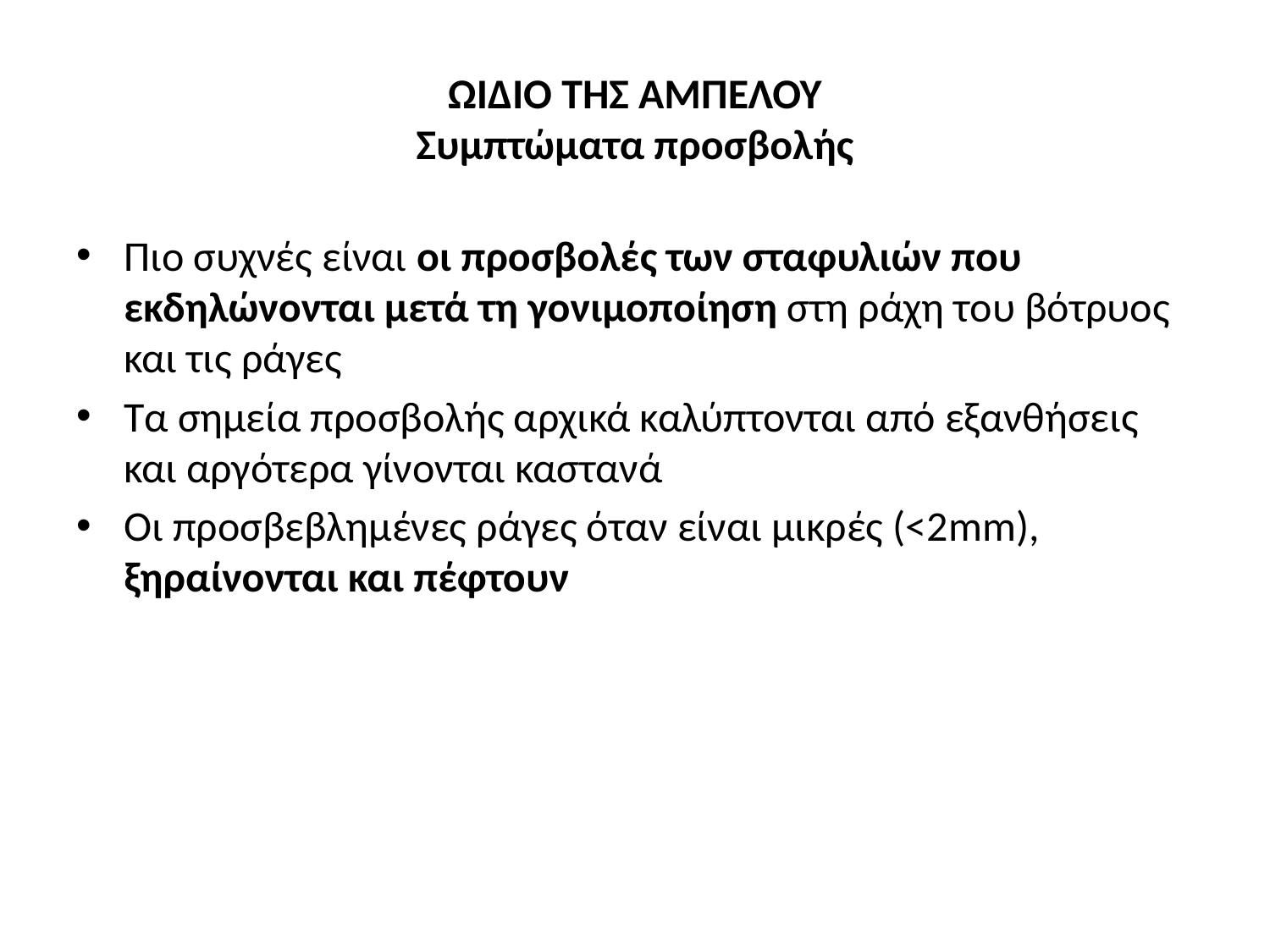

# ΩΙΔΙΟ ΤΗΣ ΑΜΠΕΛΟΥ Συμπτώματα προσβολής
Πιο συχνές είναι οι προσβολές των σταφυλιών που εκδηλώνονται μετά τη γονιμοποίηση στη ράχη του βότρυος και τις ράγες
Τα σημεία προσβολής αρχικά καλύπτονται από εξανθήσεις και αργότερα γίνονται καστανά
Οι προσβεβλημένες ράγες όταν είναι μικρές (<2mm), ξηραίνονται και πέφτουν